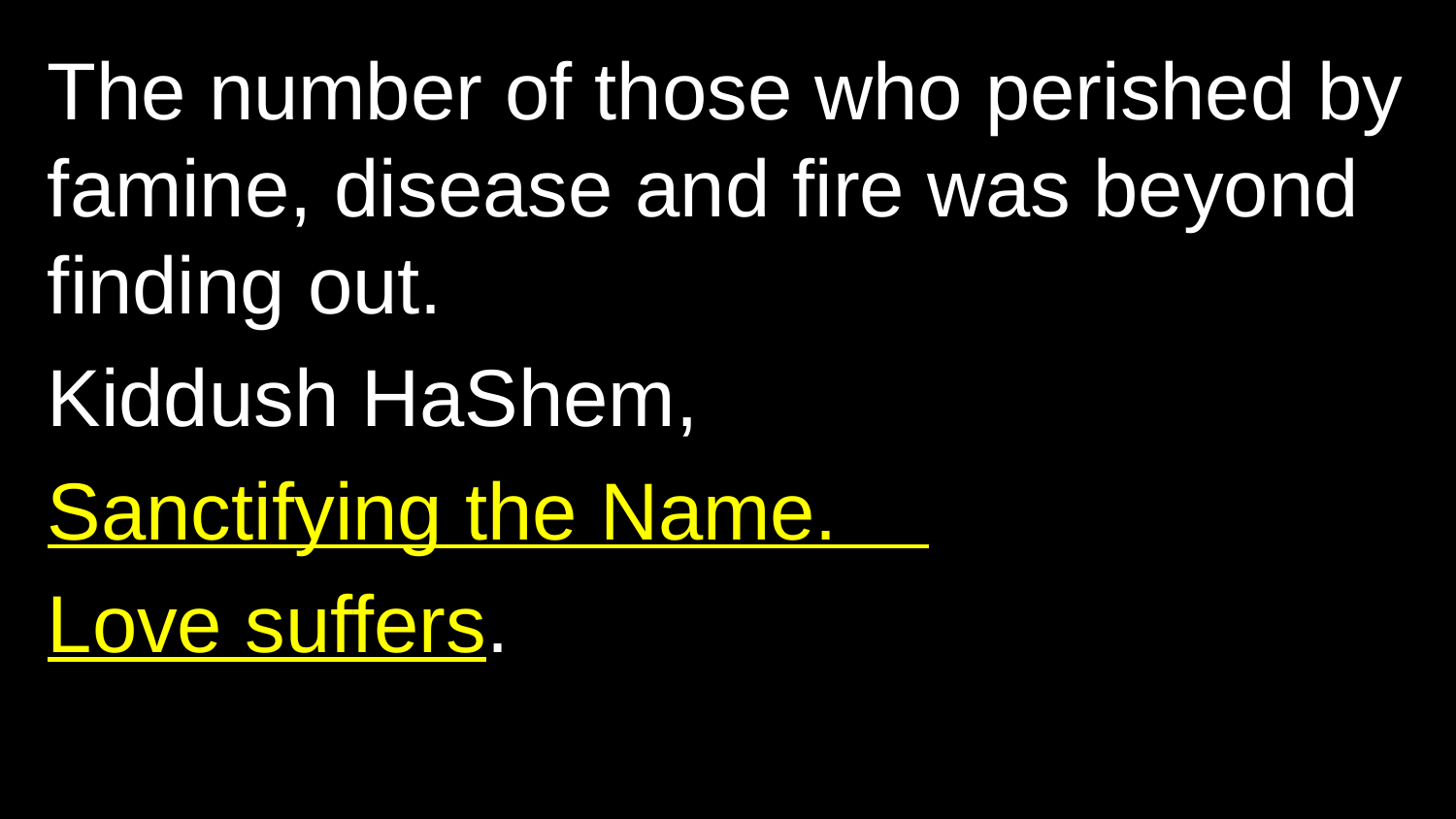

The number of those who perished by famine, disease and fire was beyond finding out.
Kiddush HaShem,
Sanctifying the Name.
Love suffers.